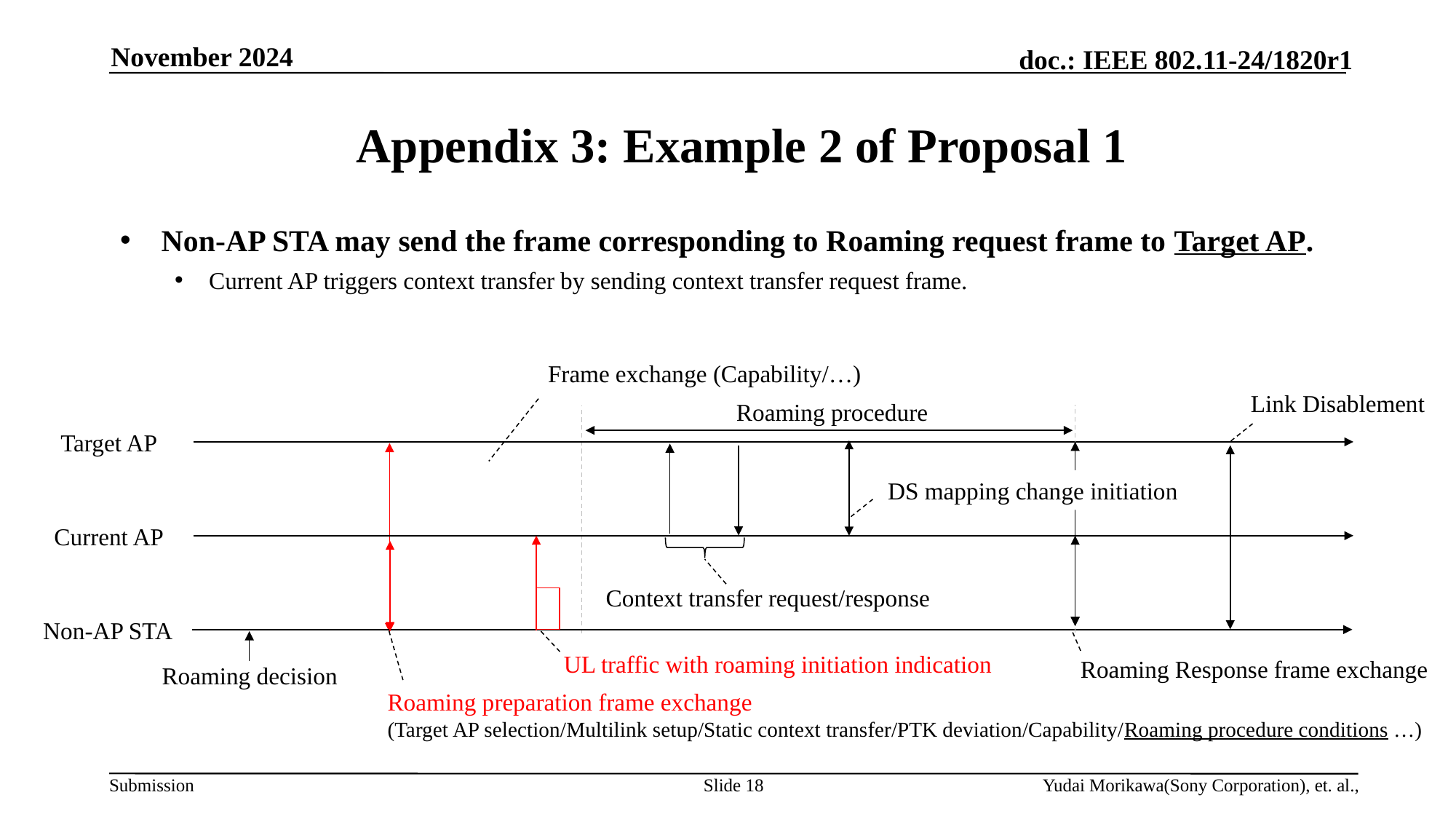

November 2024
# Appendix 3: Example 2 of Proposal 1
Non-AP STA may send the frame corresponding to Roaming request frame to Target AP.
Current AP triggers context transfer by sending context transfer request frame.
Frame exchange (Capability/…)
Link Disablement
Roaming procedure
Target AP
DS mapping change initiation

Current AP
Context transfer request/response

Non-AP STA
UL traffic with roaming initiation indication
Roaming Response frame exchange
Roaming decision
Roaming preparation frame exchange
(Target AP selection/Multilink setup/Static context transfer/PTK deviation/Capability/Roaming procedure conditions …)
Slide 18
Yudai Morikawa(Sony Corporation), et. al.,